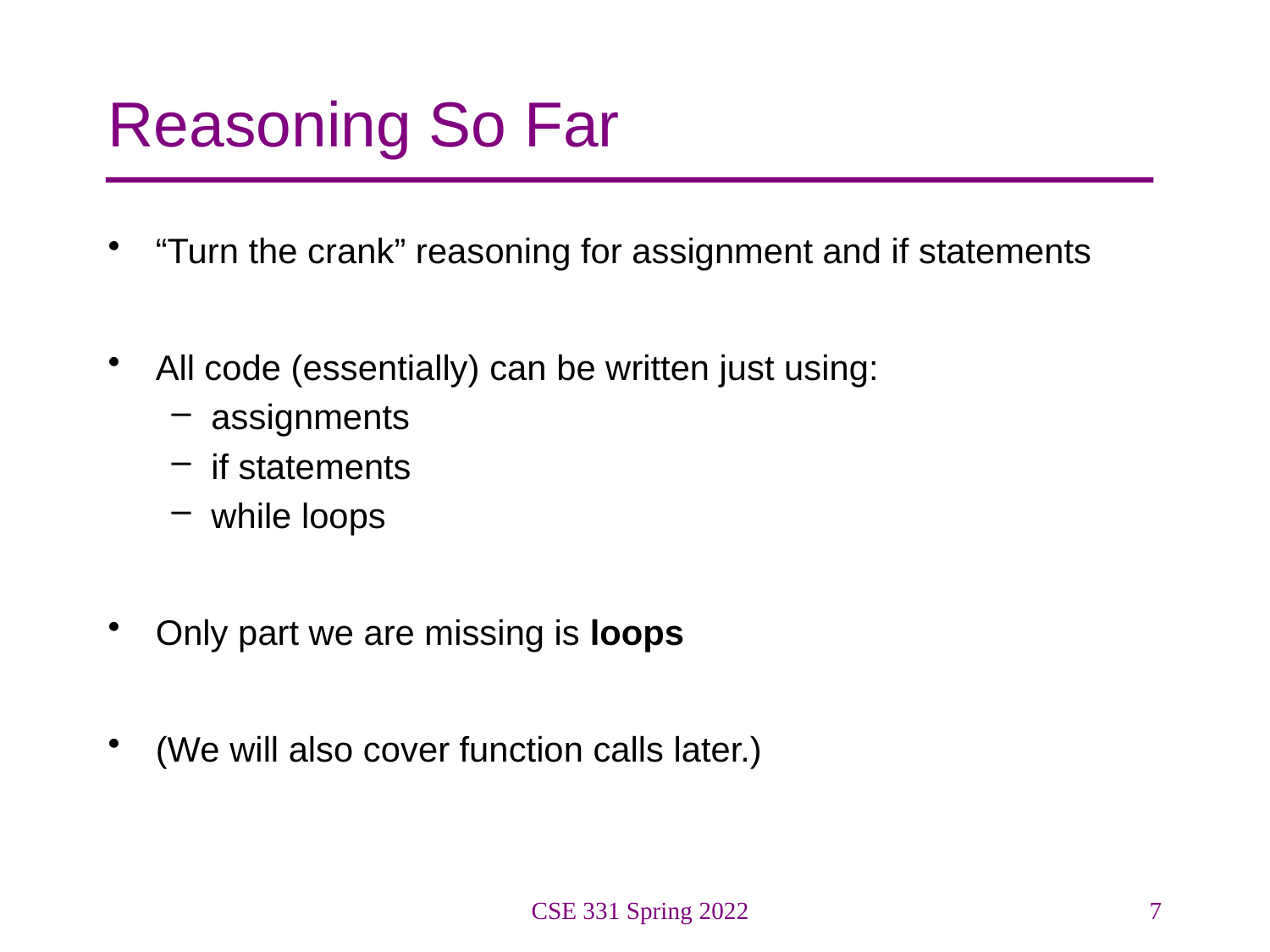

# Reasoning So Far
“Turn the crank” reasoning for assignment and if statements

All code (essentially) can be written just using:
assignments
if statements
while loops

Only part we are missing is loops

(We will also cover function calls later.)
CSE 331 Spring 2022
7